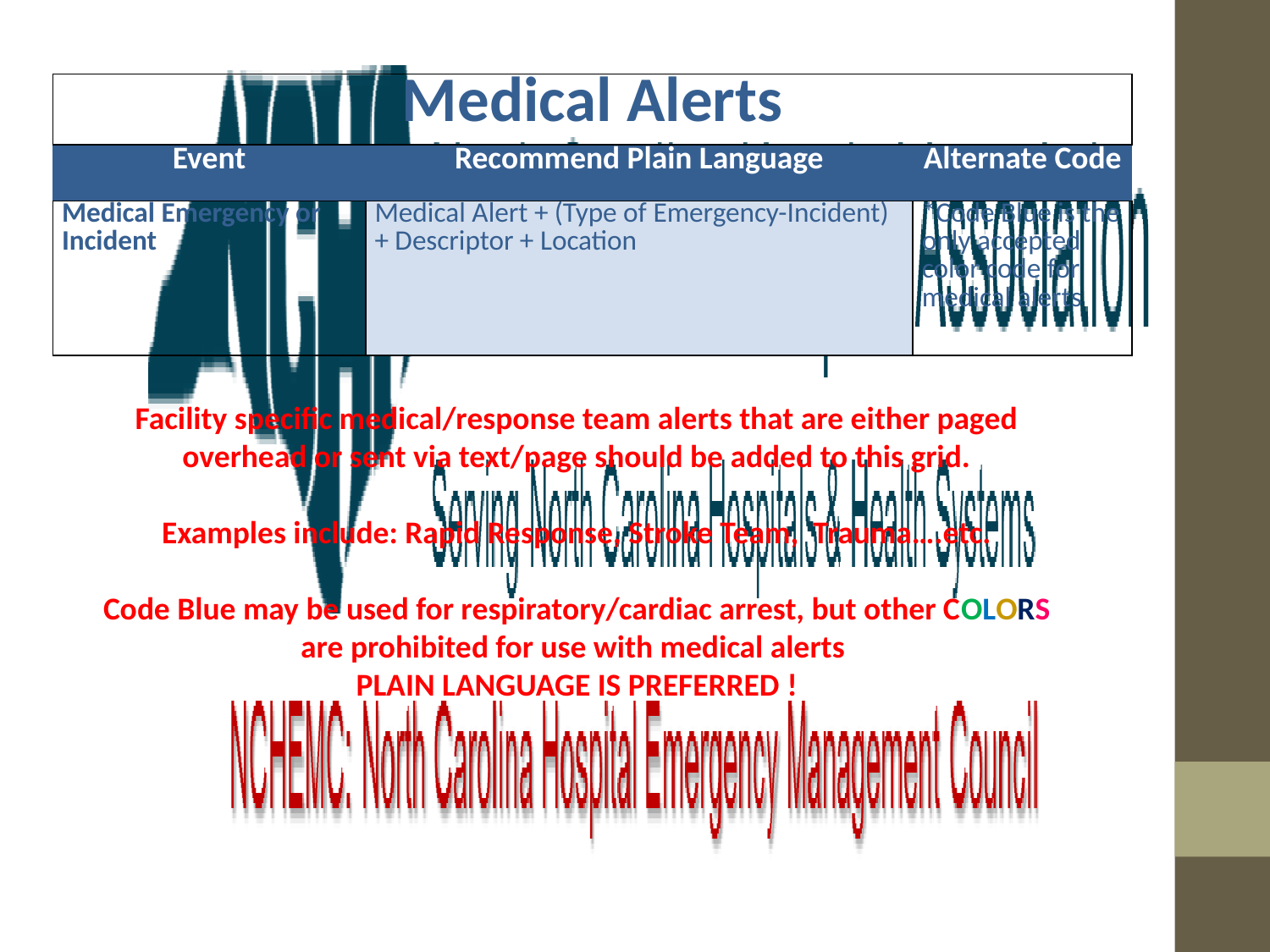

| Medical Alerts |  |  |
| --- | --- | --- |
| Event | Recommend Plain Language | Alternate Code |
| Medical Emergency or Incident | Medical Alert + (Type of Emergency-Incident) + Descriptor + Location | \*Code Blue is the only accepted color code for medical alerts |
Facility specific medical/response team alerts that are either paged overhead or sent via text/page should be added to this grid.

Examples include: Rapid Response, Stroke Team,  Trauma….etc.

Code Blue may be used for respiratory/cardiac arrest, but other COLORS are prohibited for use with medical alerts
plain language is preferred !